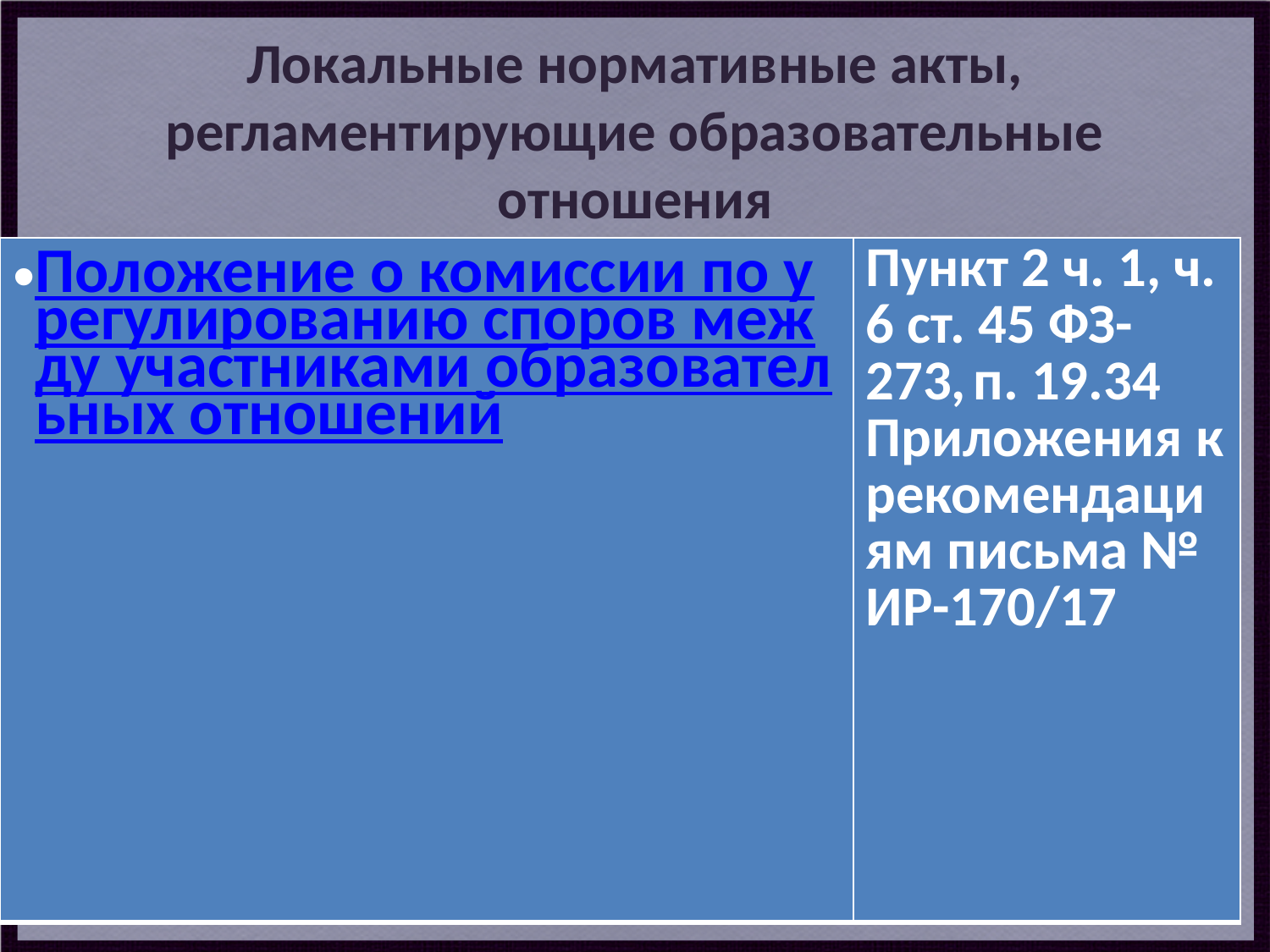

# Локальные нормативные акты, регламентирующие образовательные отношения
| Положение о комиссии по урегулированию споров между участниками образовательных отношений | Пункт 2 ч. 1, ч. 6 ст. 45 ФЗ-273, п. 19.34 Приложения к рекомендациям письма № ИР-170/17 |
| --- | --- |